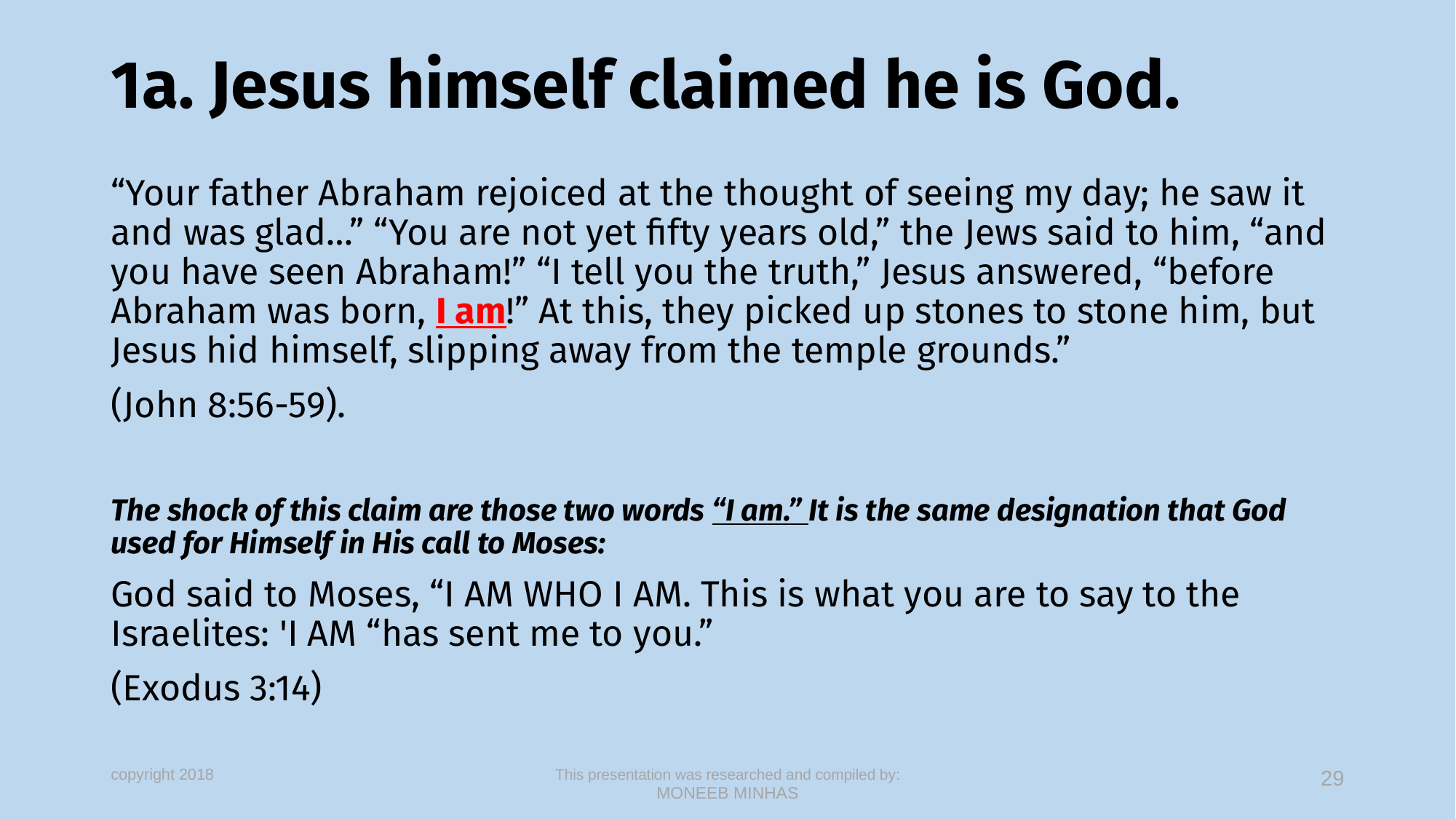

# 1a. Jesus himself claimed he is God.
“Your father Abraham rejoiced at the thought of seeing my day; he saw it and was glad…” “You are not yet fifty years old,” the Jews said to him, “and you have seen Abraham!” “I tell you the truth,” Jesus answered, “before Abraham was born, I am!” At this, they picked up stones to stone him, but Jesus hid himself, slipping away from the temple grounds.”
(John 8:56-59).

The shock of this claim are those two words “I am.” It is the same designation that God used for Himself in His call to Moses:
God said to Moses, “I AM WHO I AM. This is what you are to say to the Israelites: 'I AM “has sent me to you.”
(Exodus 3:14)
copyright 2018
This presentation was researched and compiled by:
MONEEB MINHAS

29